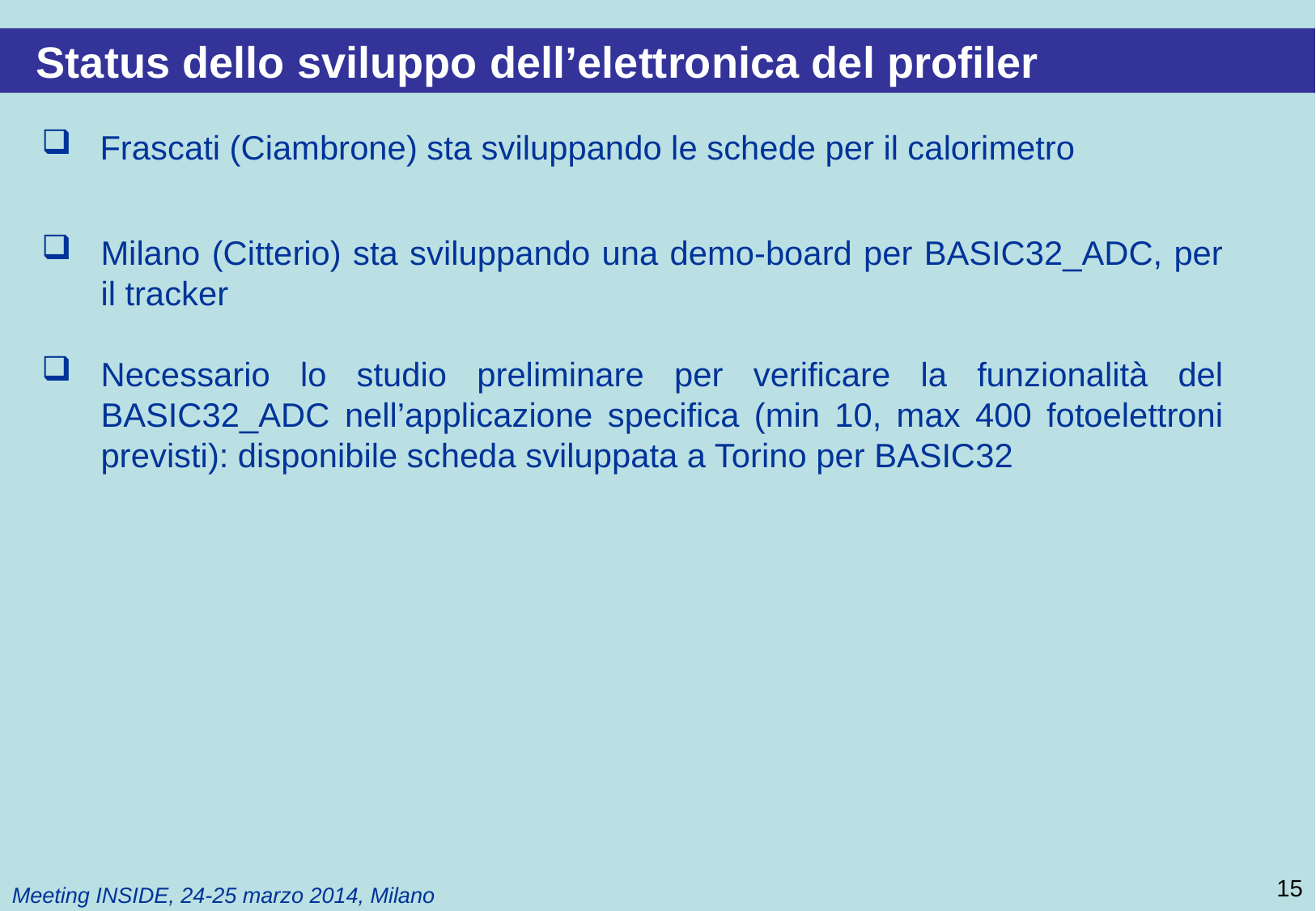

Status dello sviluppo dell’elettronica del profiler
Frascati (Ciambrone) sta sviluppando le schede per il calorimetro

Milano (Citterio) sta sviluppando una demo-board per BASIC32_ADC, per il tracker

Necessario lo studio preliminare per verificare la funzionalità del BASIC32_ADC nell’applicazione specifica (min 10, max 400 fotoelettroni previsti): disponibile scheda sviluppata a Torino per BASIC32

15
Meeting INSIDE, 24-25 marzo 2014, Milano